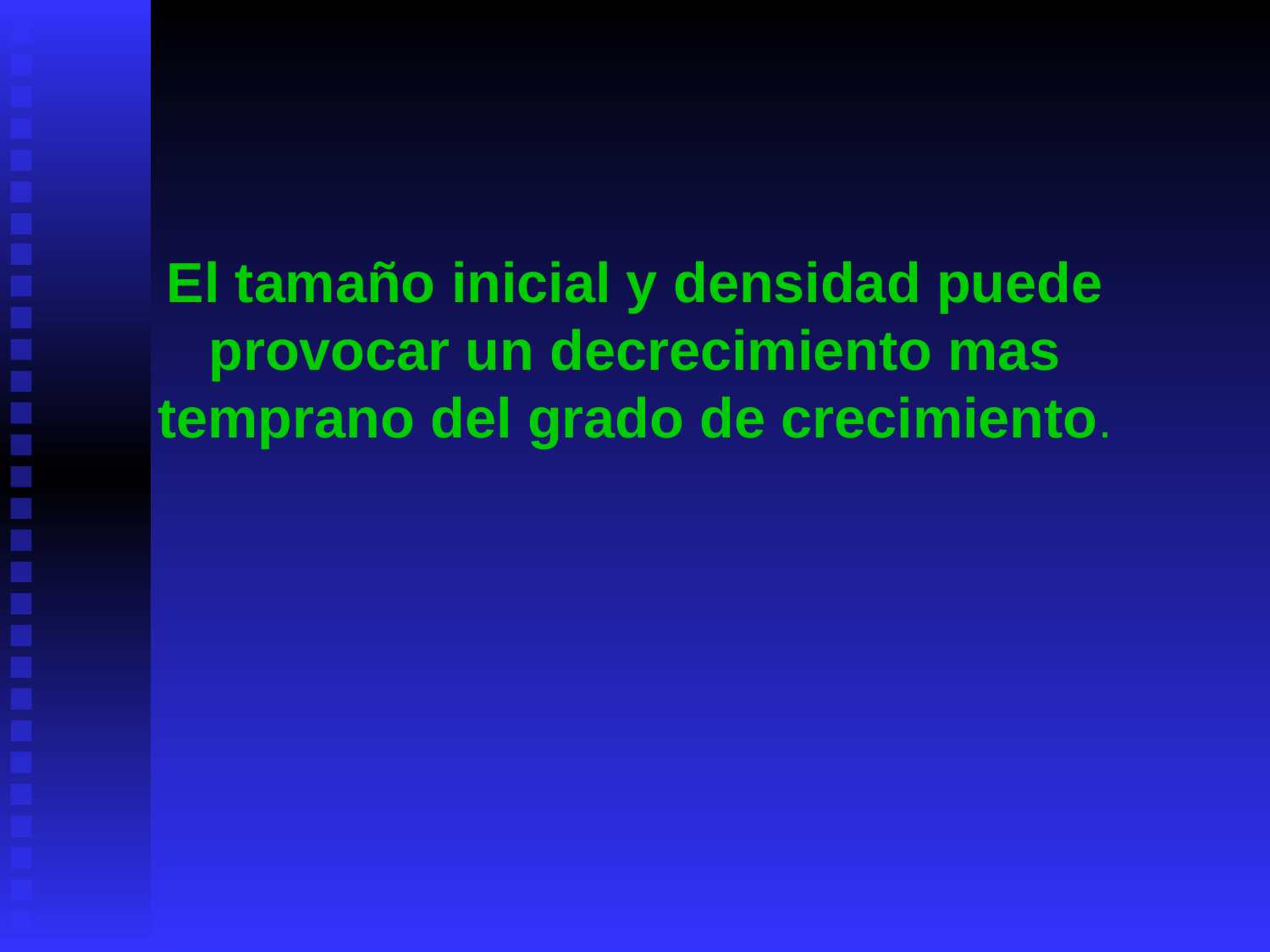

El tamaño inicial y densidad puede provocar un decrecimiento mas temprano del grado de crecimiento.